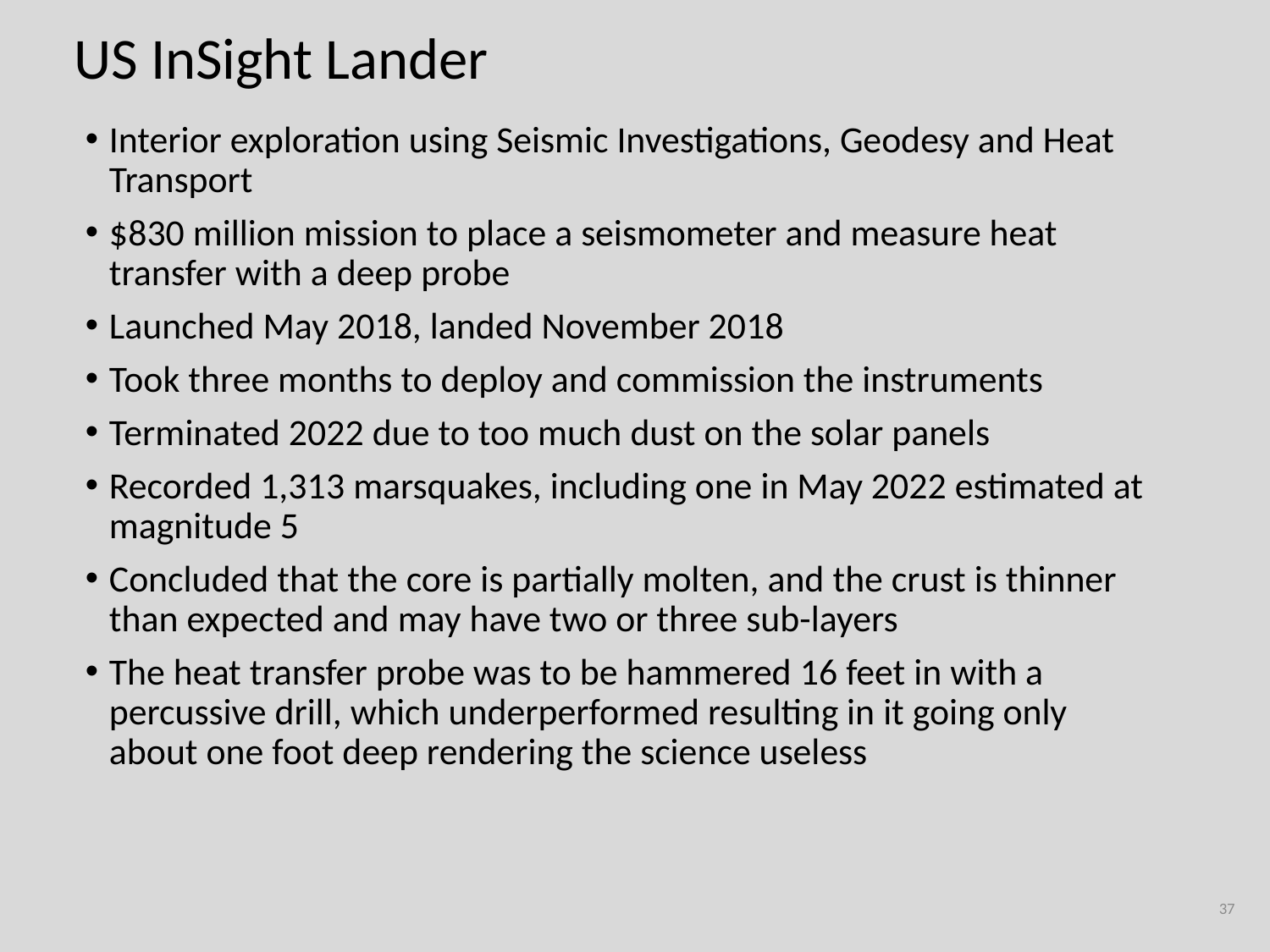

# US InSight Lander
Interior exploration using Seismic Investigations, Geodesy and Heat Transport
$830 million mission to place a seismometer and measure heat transfer with a deep probe
Launched May 2018, landed November 2018
Took three months to deploy and commission the instruments
Terminated 2022 due to too much dust on the solar panels
Recorded 1,313 marsquakes, including one in May 2022 estimated at magnitude 5
Concluded that the core is partially molten, and the crust is thinner than expected and may have two or three sub-layers
The heat transfer probe was to be hammered 16 feet in with a percussive drill, which underperformed resulting in it going only about one foot deep rendering the science useless

37